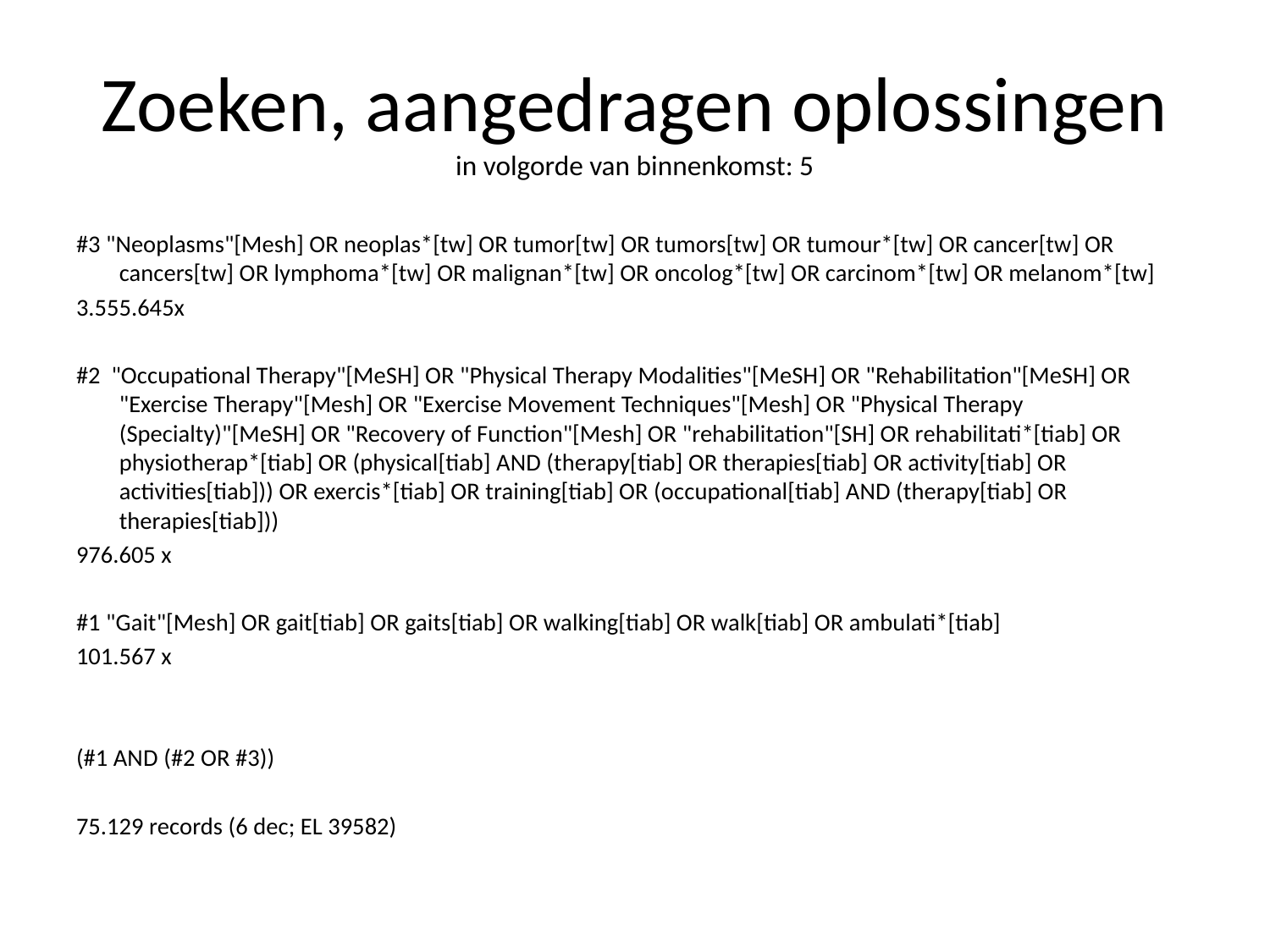

# Zoeken, aangedragen oplossingen in volgorde van binnenkomst: 5
#3 "Neoplasms"[Mesh] OR neoplas*[tw] OR tumor[tw] OR tumors[tw] OR tumour*[tw] OR cancer[tw] OR cancers[tw] OR lymphoma*[tw] OR malignan*[tw] OR oncolog*[tw] OR carcinom*[tw] OR melanom*[tw]
3.555.645x

#2  "Occupational Therapy"[MeSH] OR "Physical Therapy Modalities"[MeSH] OR "Rehabilitation"[MeSH] OR "Exercise Therapy"[Mesh] OR "Exercise Movement Techniques"[Mesh] OR "Physical Therapy (Specialty)"[MeSH] OR "Recovery of Function"[Mesh] OR "rehabilitation"[SH] OR rehabilitati*[tiab] OR physiotherap*[tiab] OR (physical[tiab] AND (therapy[tiab] OR therapies[tiab] OR activity[tiab] OR activities[tiab])) OR exercis*[tiab] OR training[tiab] OR (occupational[tiab] AND (therapy[tiab] OR therapies[tiab]))
976.605 x

#1 "Gait"[Mesh] OR gait[tiab] OR gaits[tiab] OR walking[tiab] OR walk[tiab] OR ambulati*[tiab]
101.567 x

(#1 AND (#2 OR #3))

75.129 records (6 dec; EL 39582)